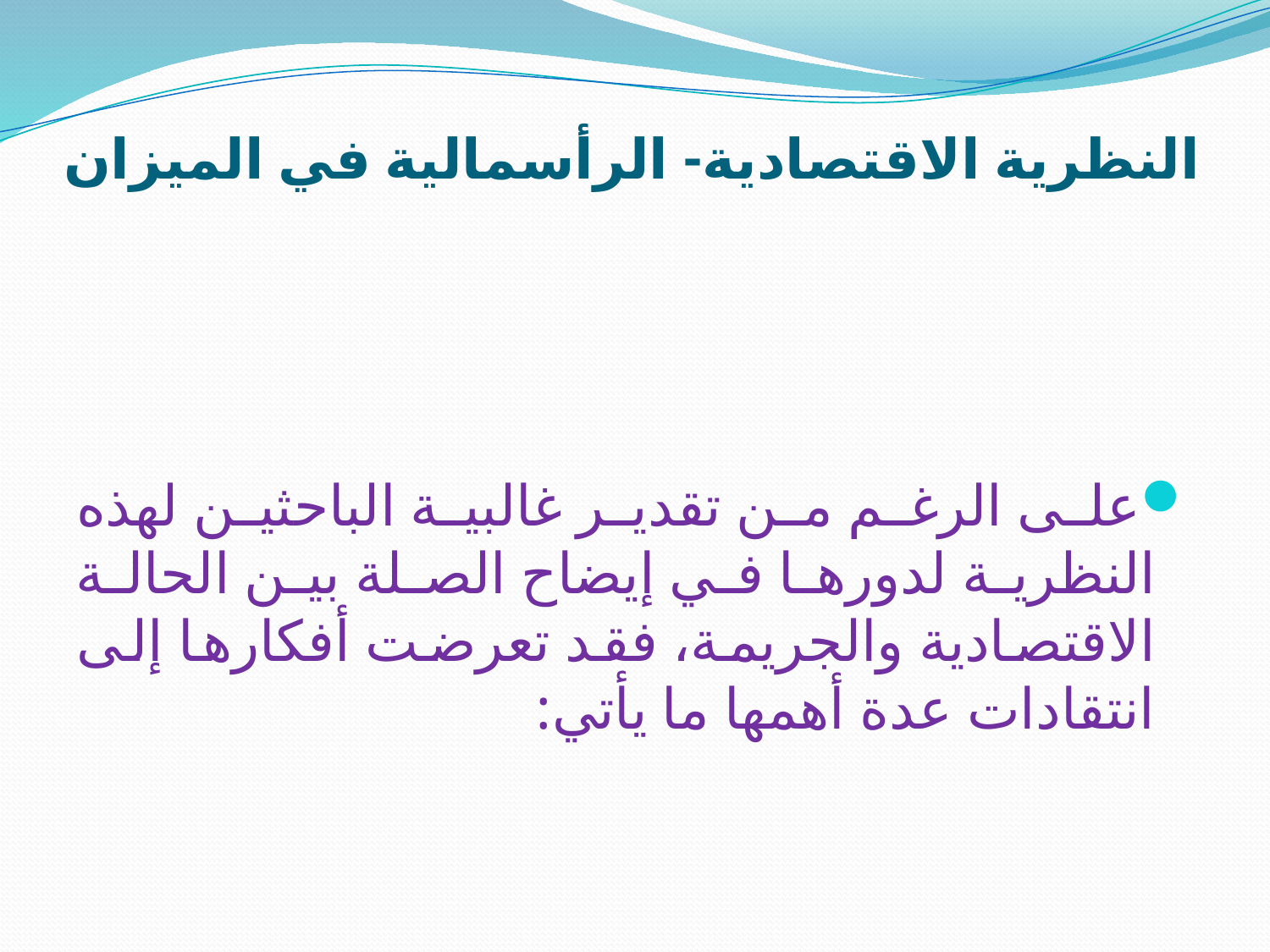

# النظرية الاقتصادية- الرأسمالية في الميزان

على الرغم من تقدير غالبية الباحثين لهذه النظرية لدورها في إيضاح الصلة بين الحالة الاقتصادية والجريمة، فقد تعرضت أفكارها إلى انتقادات عدة أهمها ما يأتي: